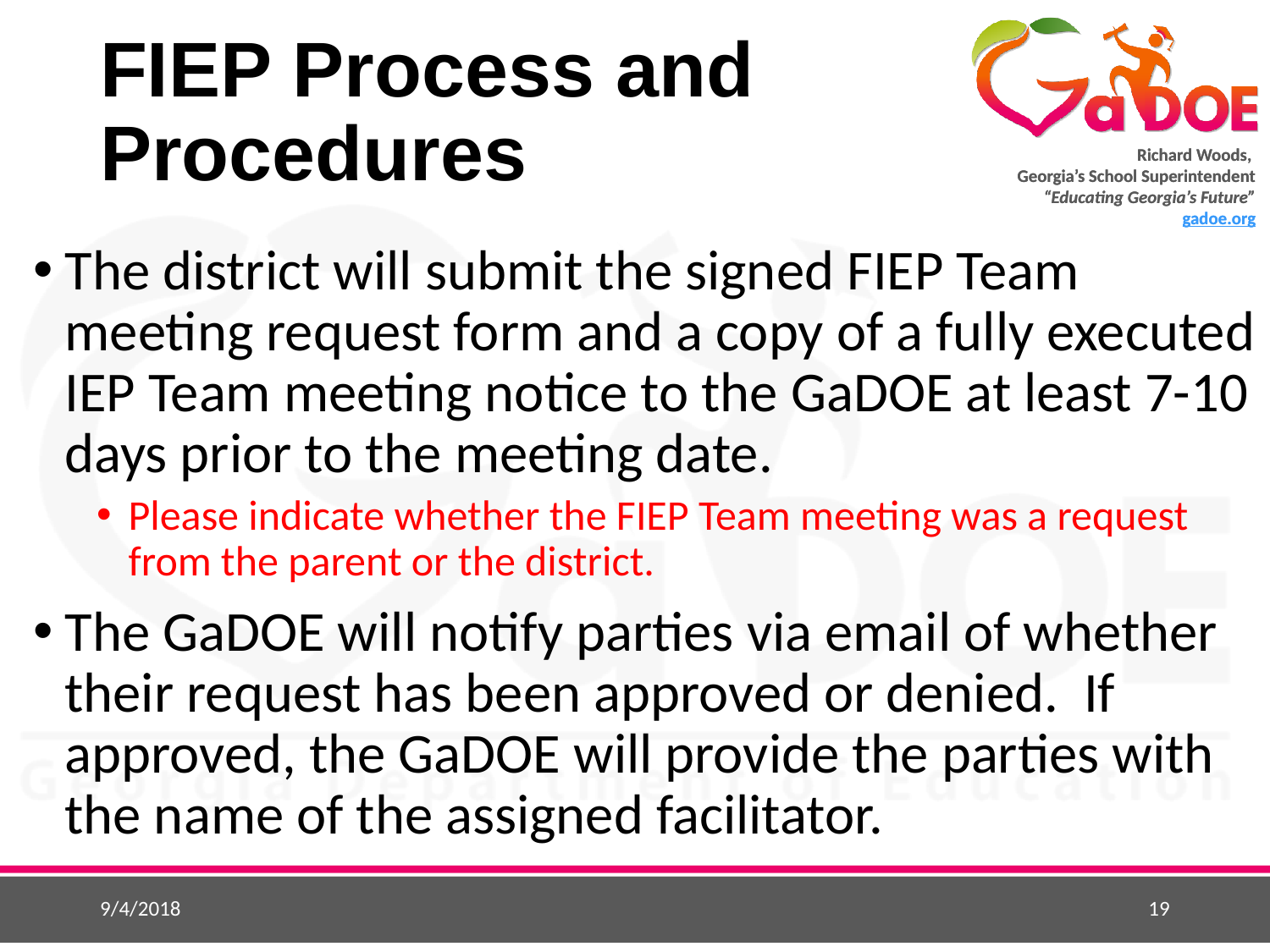

# FIEP Process and Procedures
The district will submit the signed FIEP Team meeting request form and a copy of a fully executed IEP Team meeting notice to the GaDOE at least 7-10 days prior to the meeting date.
Please indicate whether the FIEP Team meeting was a request from the parent or the district.
The GaDOE will notify parties via email of whether their request has been approved or denied.  If approved, the GaDOE will provide the parties with the name of the assigned facilitator.

9/4/2018
19